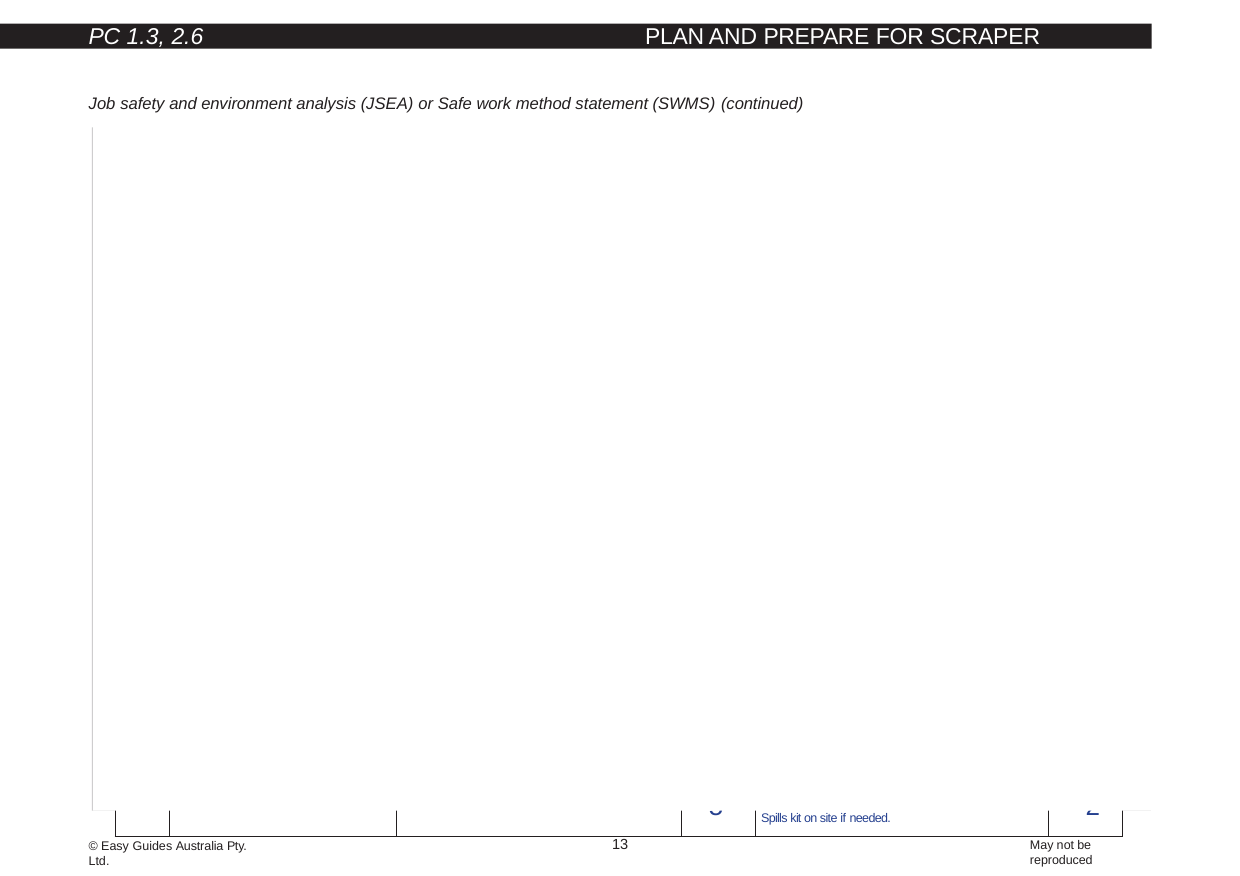

PC 1.3, 2.6	PLAN AND PREPARE FOR SCRAPER OPERATIONS
Job safety and environment analysis (JSEA) or Safe work method statement (SWMS) (continued)

123456
Job safety and environment analysis (JSEA)/Safe work method statement (SWMS)
| 7. JOB STEPS, HAZARDS AND CONTROLS |  |  |  |  |  |
| --- | --- | --- | --- | --- | --- |
| Step (No.) | Job Step (Describe each step) | Hazard/Environmental Issue | Risk Rating (Before control) | Control | Risk Rating (after control) |
| 1 | Set up traffic control | Traffic in busy intersection | 8 | Barriers and flag person supplied by ABC Traffic. | 1 |
|  |  | Noise of traffic and plant | 7 | Hearing protection must be worn at all times. | 1 |
|  |  | Sunlight | 4 | Long sleeve pants, tops, hard hats with visor and sunglasses. | 1 |
| 2 | Unload excavator from float | Excavator sliding on ramps | 5 | Pedestrian exclusion zones 1.5 x excav. height. Operator wear seat belt. | 3 |
| 3 | Excavate turn lane | Powerlines overhead | 8 | Power will be isolated. This must be confirmed before starting. | 1 |
| 4 | Load tip truck | Location of tip truck and drivers while loading. | 8 | Traffic controllers will direct drivers where to safely park. Drivers must remain in truck while being loaded. | 1 |
| 5 | Load excavator on float |  |  |  |  |
|  |  | Dust and noise | 5 | Noise restrictions limit work to between 9am-5pm. Water truck available to reduce dust if needed. | 2 |
|  |  | Spills to ground | 5 | Pre-op checks on excavator before work. Spills kit on site if needed. | 2 |
13
May not be reproduced
© Easy Guides Australia Pty. Ltd.